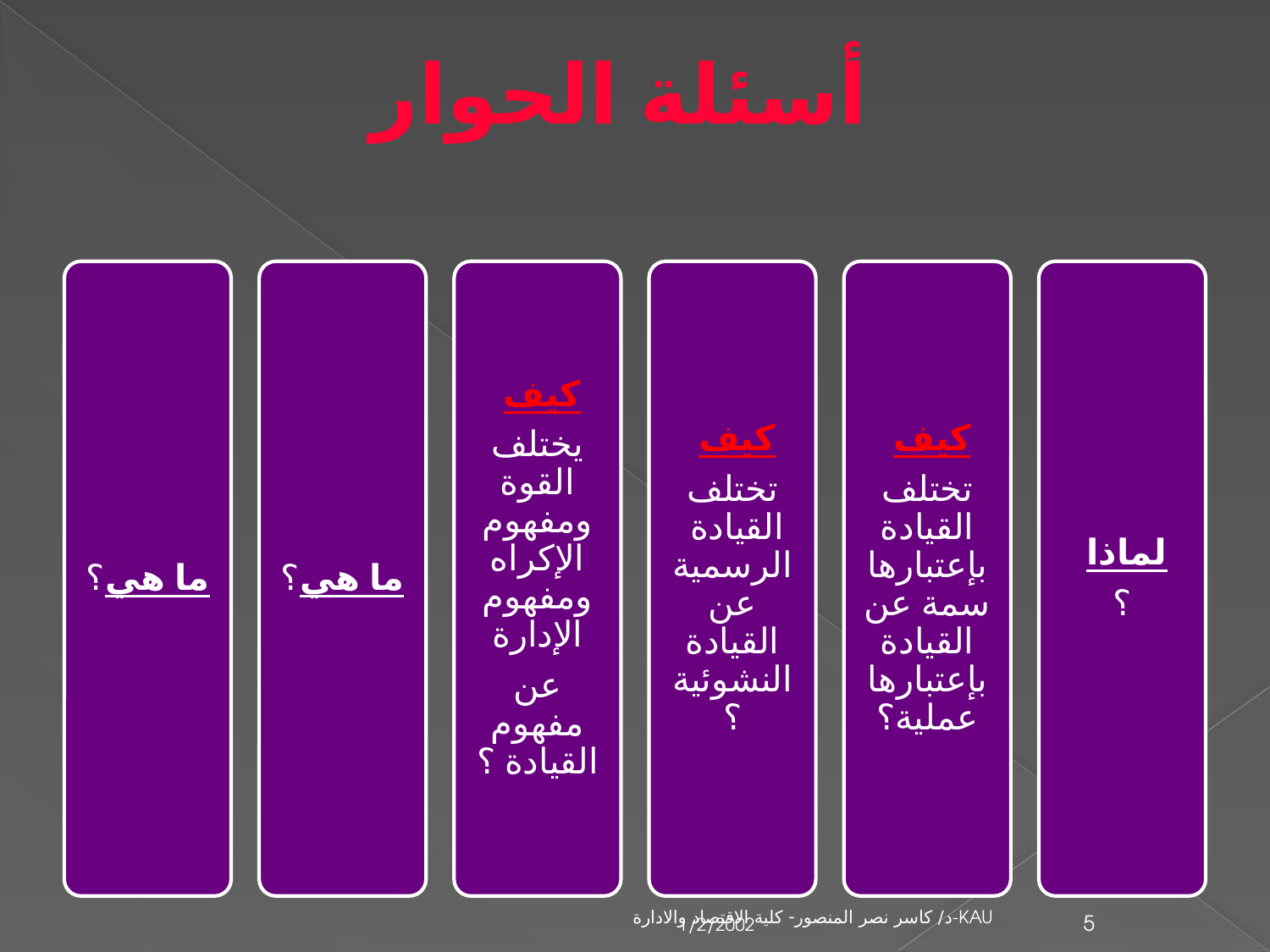

أسئلة الحوار
ما هي؟
ما هي؟
كيف
يختلف القوة ومفهوم الإكراه ومفهوم الإدارة
عن مفهوم القيادة ؟
كيف
تختلف القيادة  الرسمية عن القيادة النشوئية؟
كيف
تختلف القيادة بإعتبارها سمة عن القيادة بإعتبارها عملية؟
لماذا
؟
د/ كاسر نصر المنصور- كلية الاقتصاد والادارة-KAU
1/2/2002
5